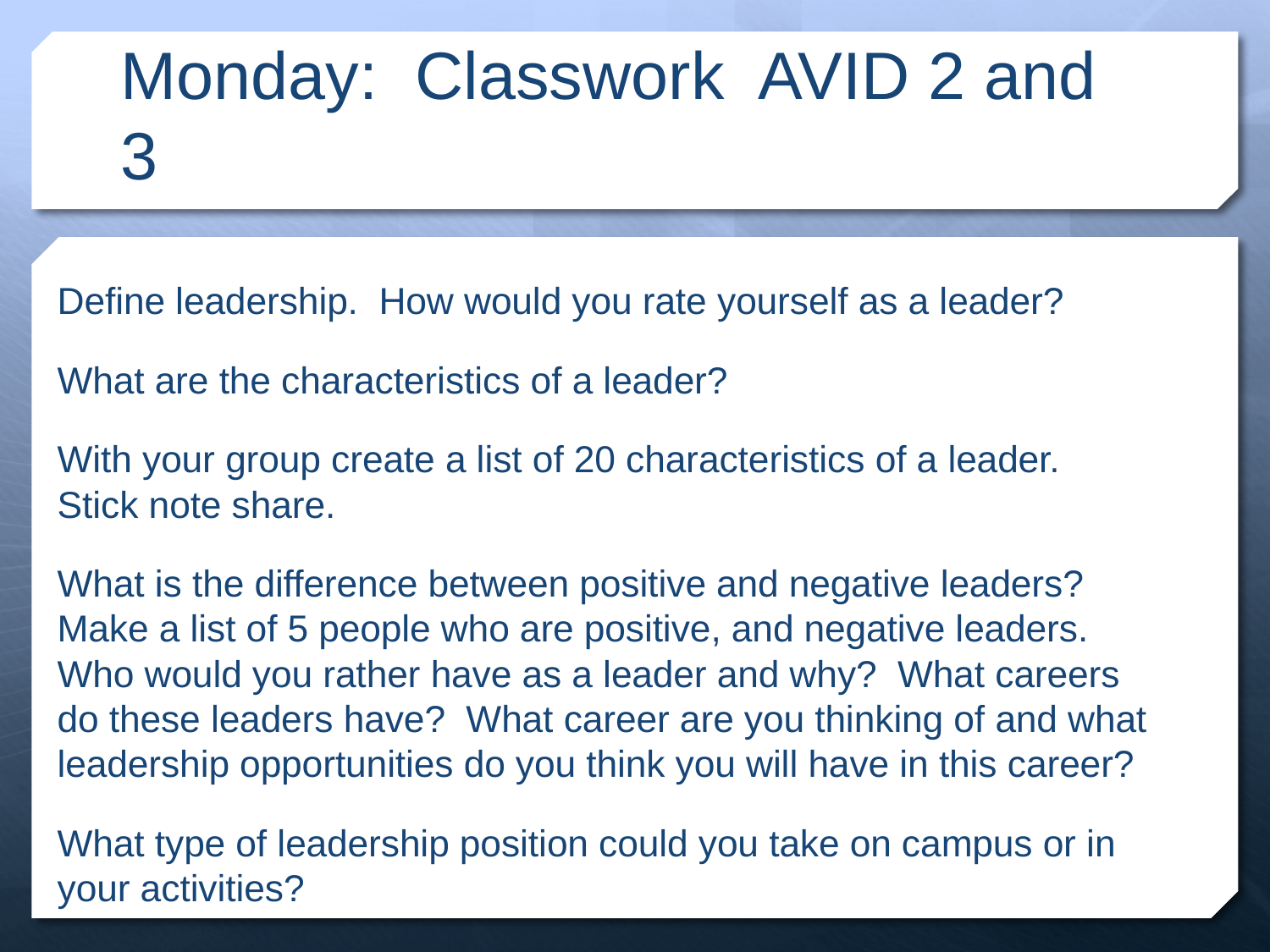

# Monday:  Classwork  AVID 2 and 3
Define leadership.  How would you rate yourself as a leader?
What are the characteristics of a leader?
With your group create a list of 20 characteristics of a leader.  Stick note share.
What is the difference between positive and negative leaders?  Make a list of 5 people who are positive, and negative leaders.  Who would you rather have as a leader and why?  What careers do these leaders have?  What career are you thinking of and what leadership opportunities do you think you will have in this career?
What type of leadership position could you take on campus or in your activities?